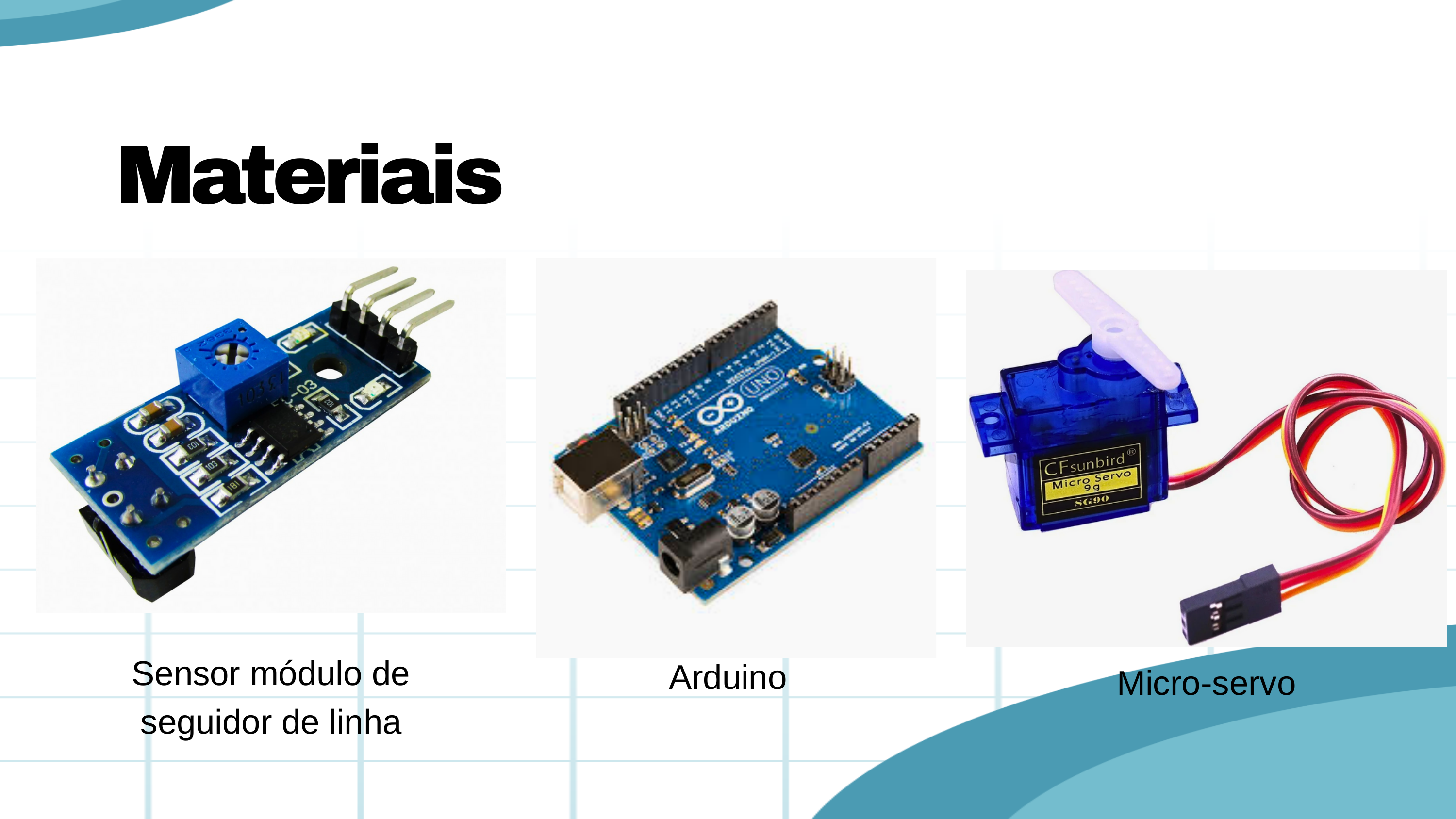

Materiais

Sensor módulo de seguidor de linha
Arduino
Micro-servo